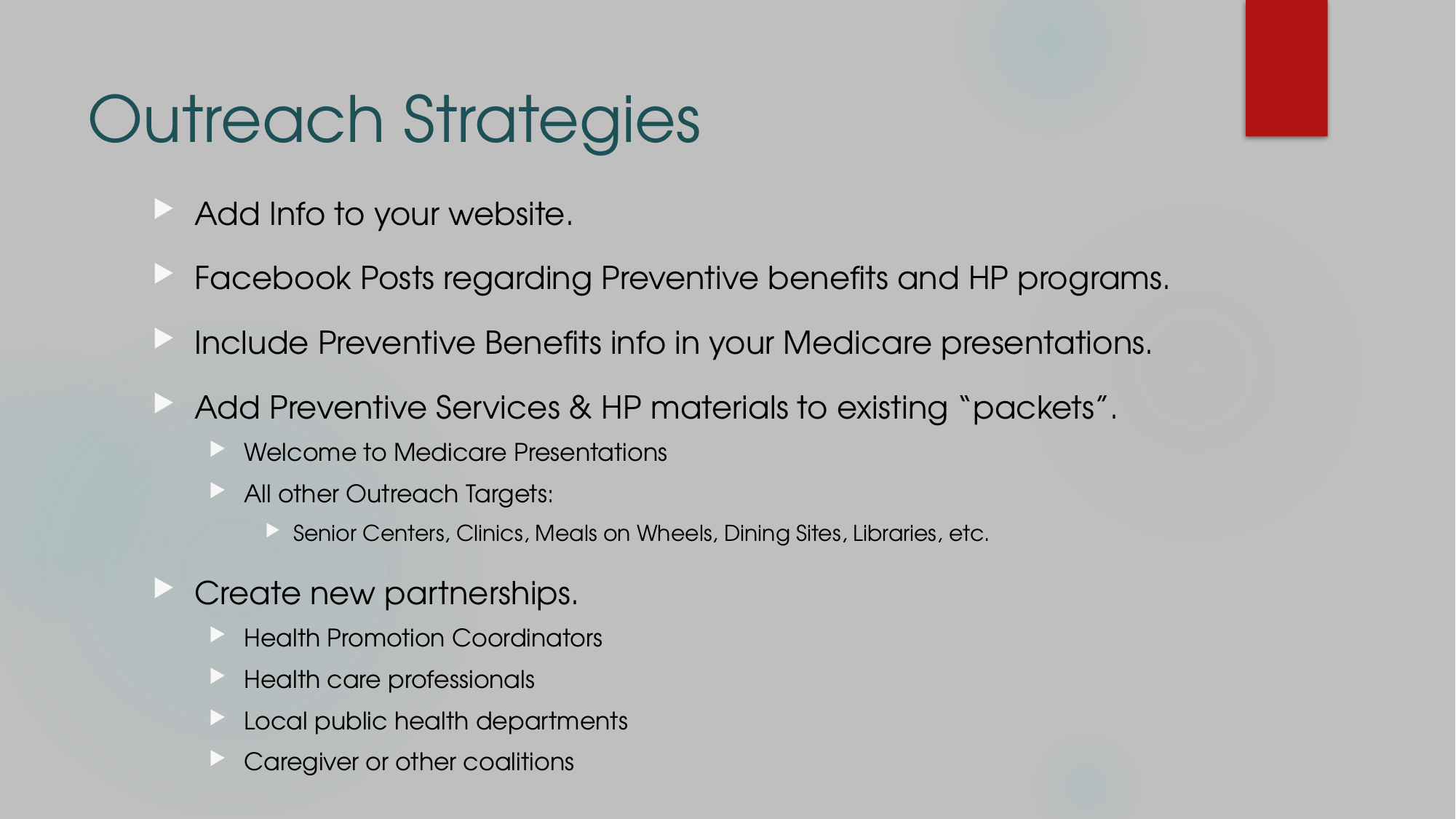

# Outreach Strategies
Add Info to your website.
Facebook Posts regarding Preventive benefits and HP programs.
Include Preventive Benefits info in your Medicare presentations.
Add Preventive Services & HP materials to existing “packets”.
Welcome to Medicare Presentations
All other Outreach Targets:
Senior Centers, Clinics, Meals on Wheels, Dining Sites, Libraries, etc.
Create new partnerships.
Health Promotion Coordinators
Health care professionals
Local public health departments
Caregiver or other coalitions